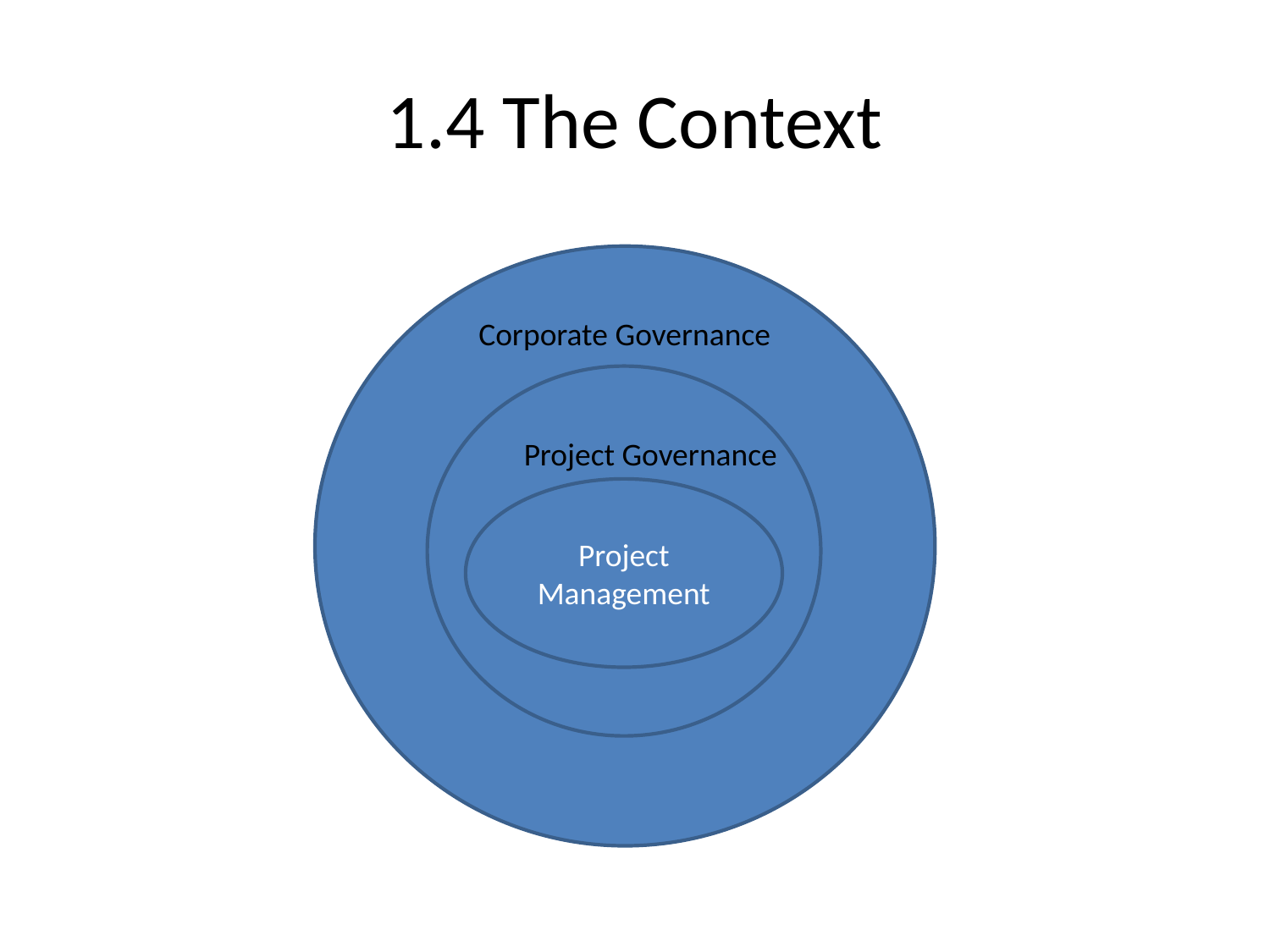

# 1.4 The Context

Co
Corporate Governance
ProProoject

Project Governance
Project Management